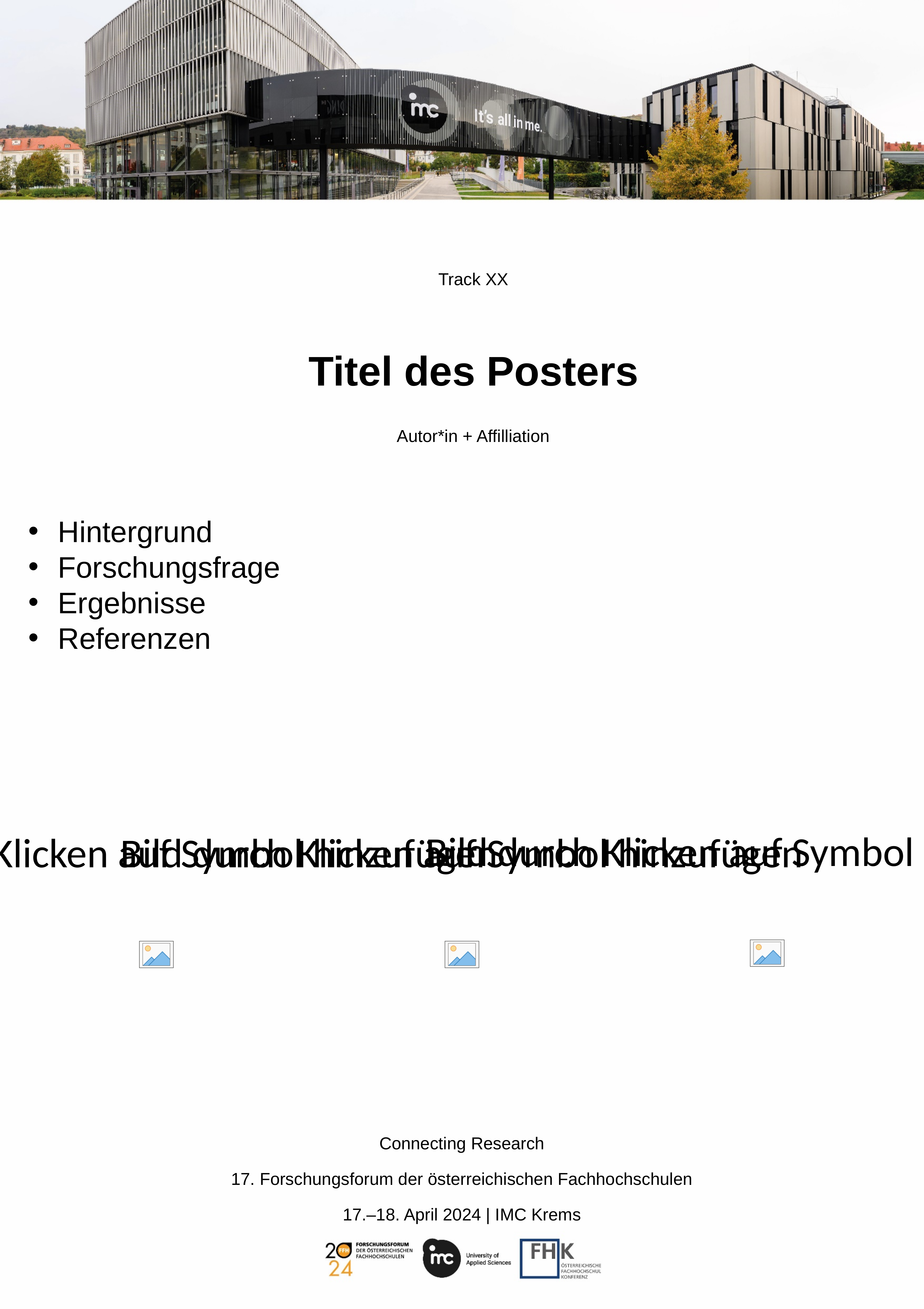

Track XX

Titel des Posters
Autor*in + Affilliation
Hintergrund
Forschungsfrage
Ergebnisse
Referenzen

Connecting Research
17. Forschungsforum der österreichischen Fachhochschulen
17.–18. April 2024 | IMC Krems